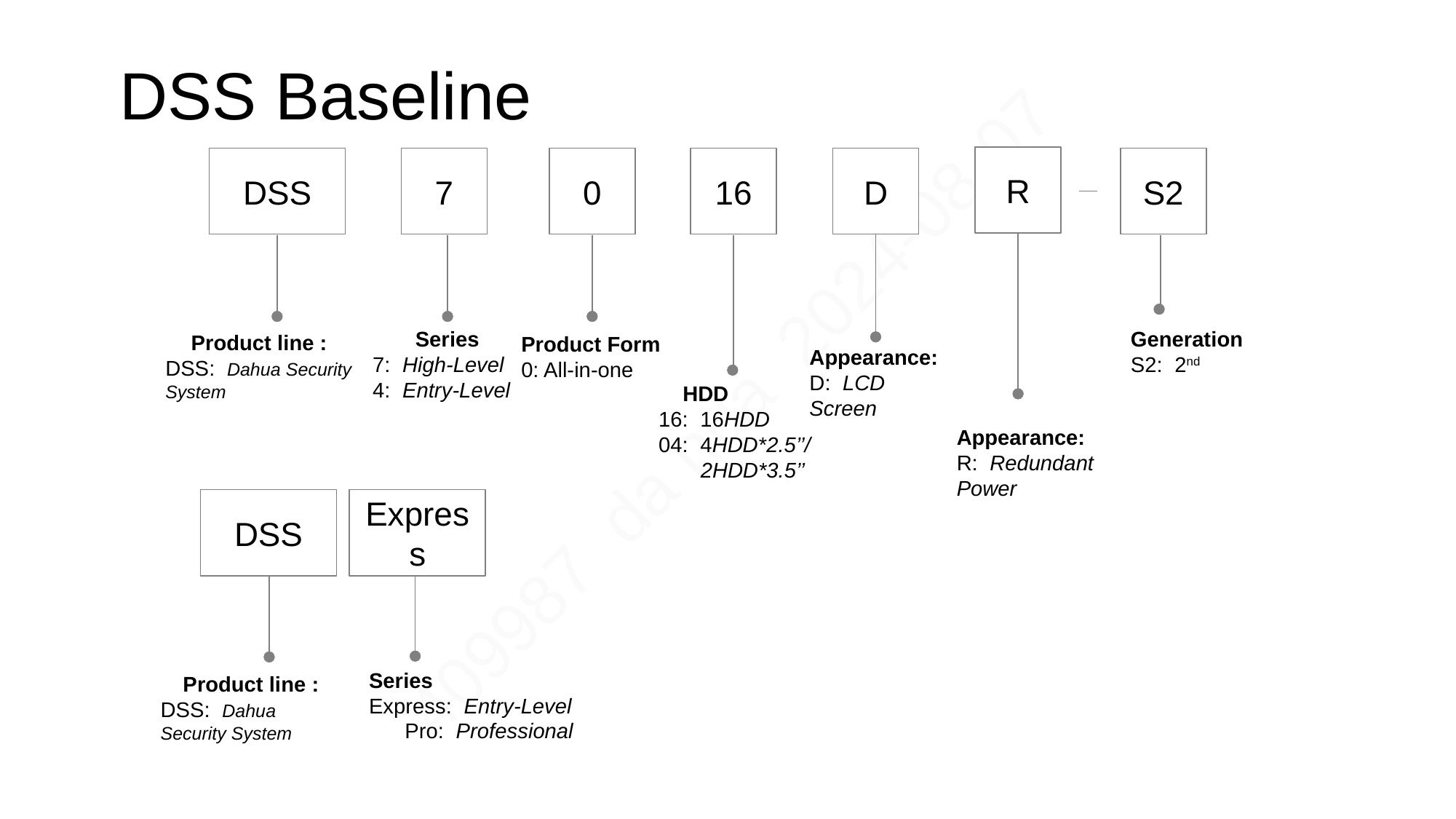

# DSS Baseline
R
DSS
7
0

16

D

S2

Series
 7:  High-Level
 4:  Entry-Level
Generation
S2:  2nd
Product line :
DSS:  Dahua Security System
Product Form
0: All-in-one
Appearance:
D:  LCD Screen
    HDD
16:  16HDD
04:  4HDD*2.5’’/
       2HDD*3.5’’

Appearance:
R:  Redundant Power
DSS
Express

Series
Express:  Entry-Level
      Pro:  Professional
Product line :
DSS:  Dahua Security System